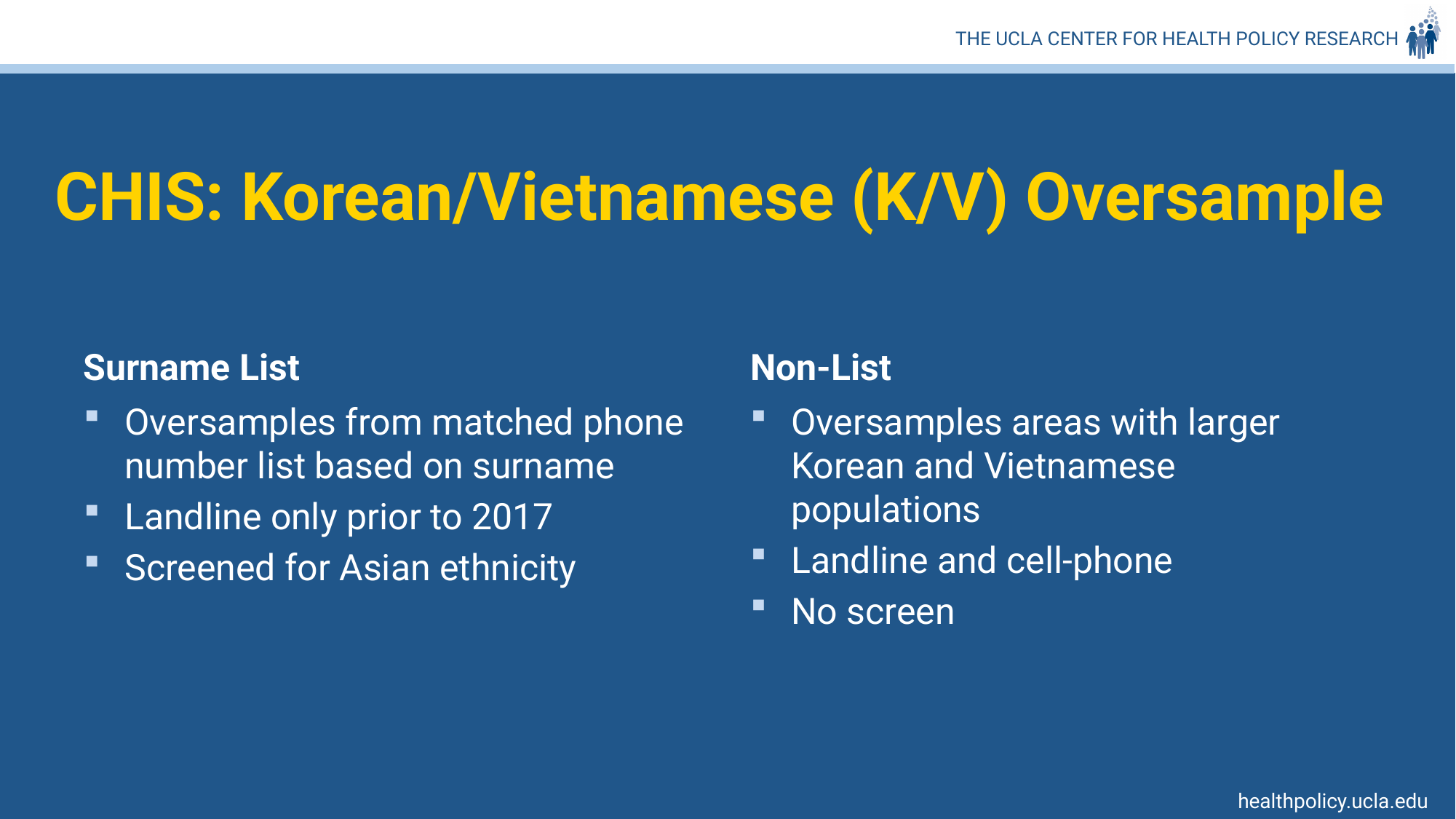

# CHIS: Korean/Vietnamese (K/V) Oversample
Surname List
Non-List
Oversamples from matched phone number list based on surname
Landline only prior to 2017
Screened for Asian ethnicity
Oversamples areas with larger Korean and Vietnamese populations
Landline and cell-phone
No screen